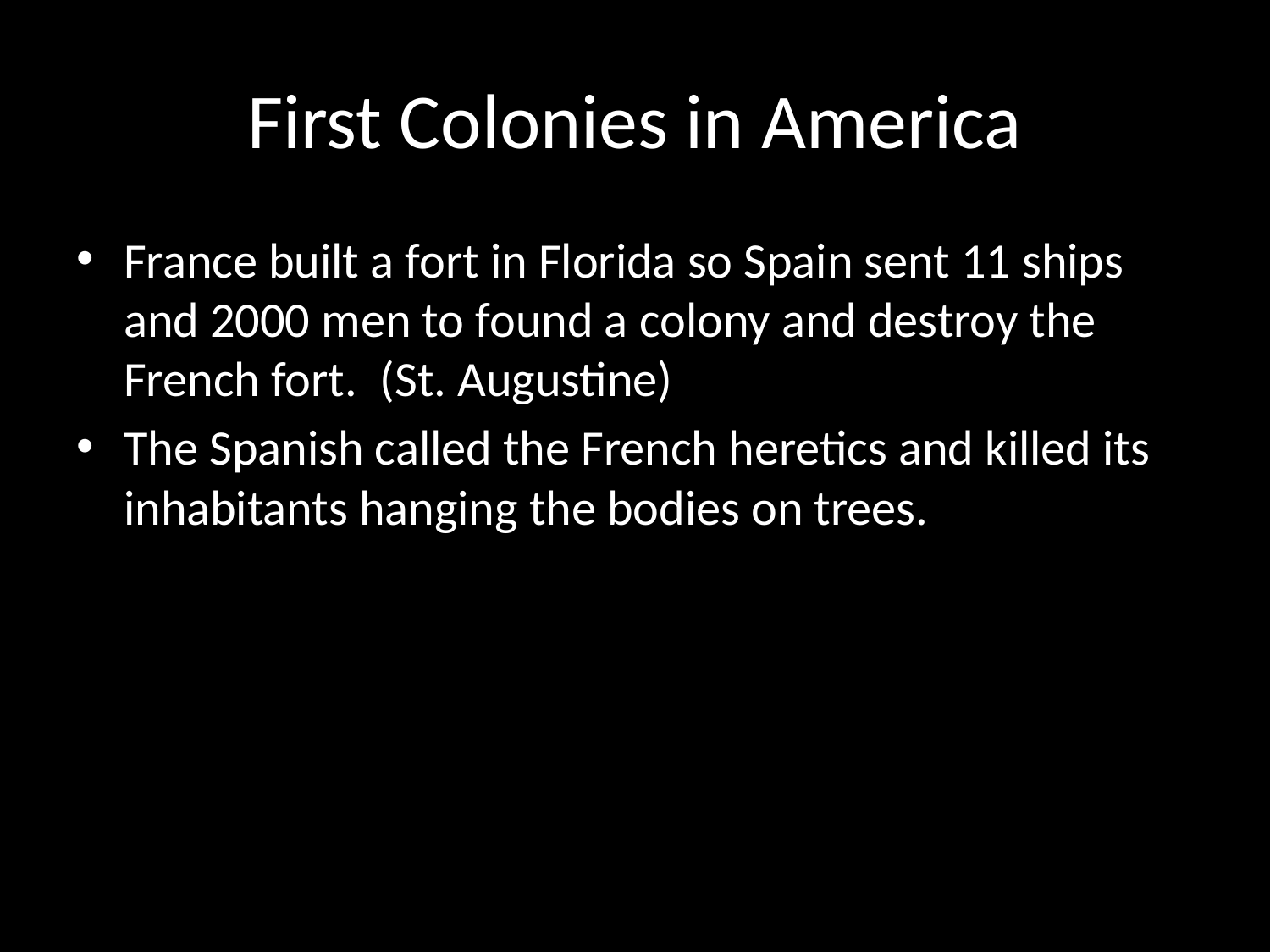

# First Colonies in America
France built a fort in Florida so Spain sent 11 ships and 2000 men to found a colony and destroy the French fort.  (St. Augustine)
The Spanish called the French heretics and killed its inhabitants hanging the bodies on trees.